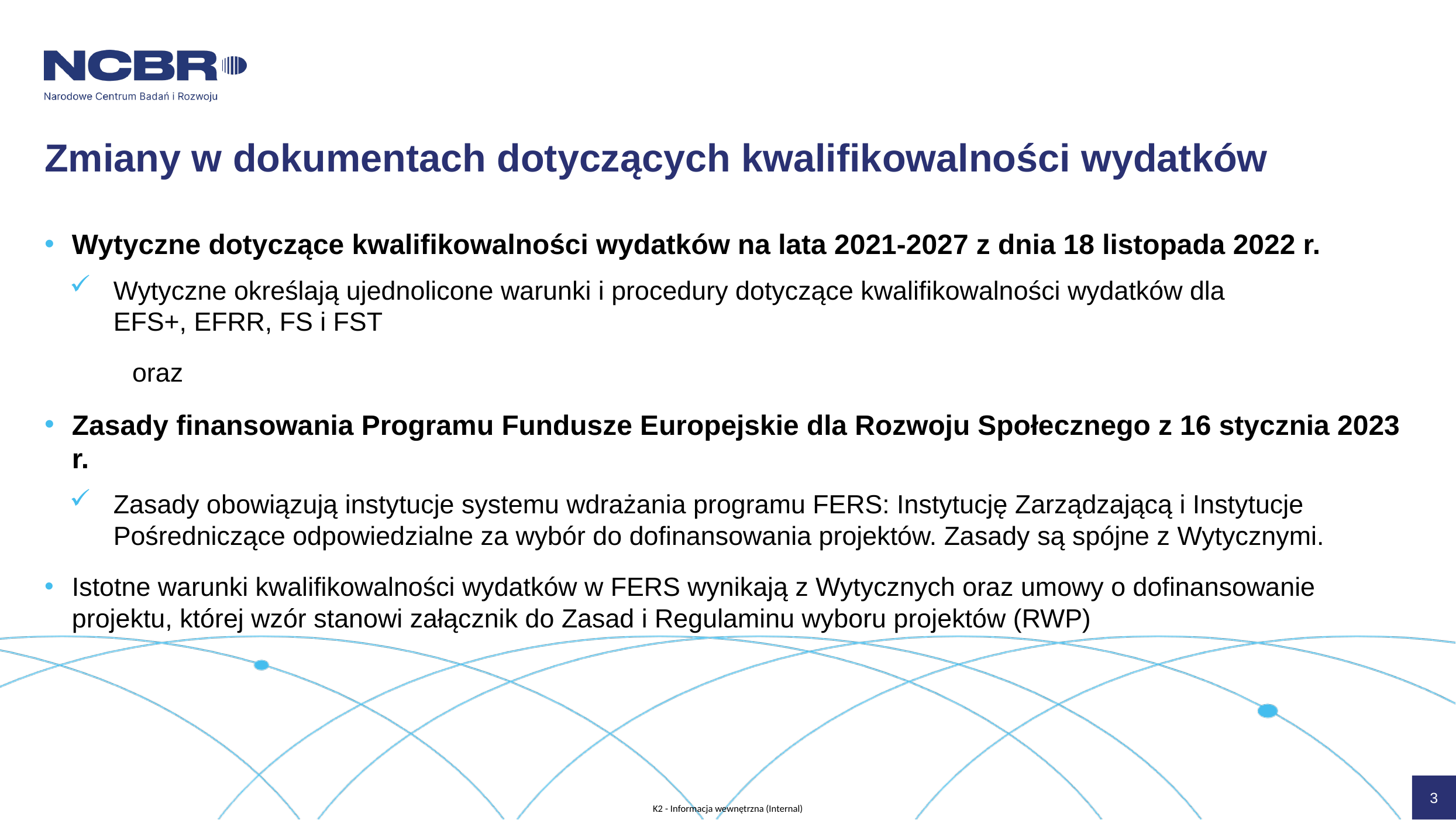

# Zmiany w dokumentach dotyczących kwalifikowalności wydatków
Wytyczne dotyczące kwalifikowalności wydatków na lata 2021-2027 z dnia 18 listopada 2022 r.
Wytyczne określają ujednolicone warunki i procedury dotyczące kwalifikowalności wydatków dla
EFS+, EFRR, FS i FST
	oraz
Zasady finansowania Programu Fundusze Europejskie dla Rozwoju Społecznego z 16 stycznia 2023 r.
Zasady obowiązują instytucje systemu wdrażania programu FERS: Instytucję Zarządzającą i Instytucje Pośredniczące odpowiedzialne za wybór do dofinansowania projektów. Zasady są spójne z Wytycznymi.
Istotne warunki kwalifikowalności wydatków w FERS wynikają z Wytycznych oraz umowy o dofinansowanie projektu, której wzór stanowi załącznik do Zasad i Regulaminu wyboru projektów (RWP)
3